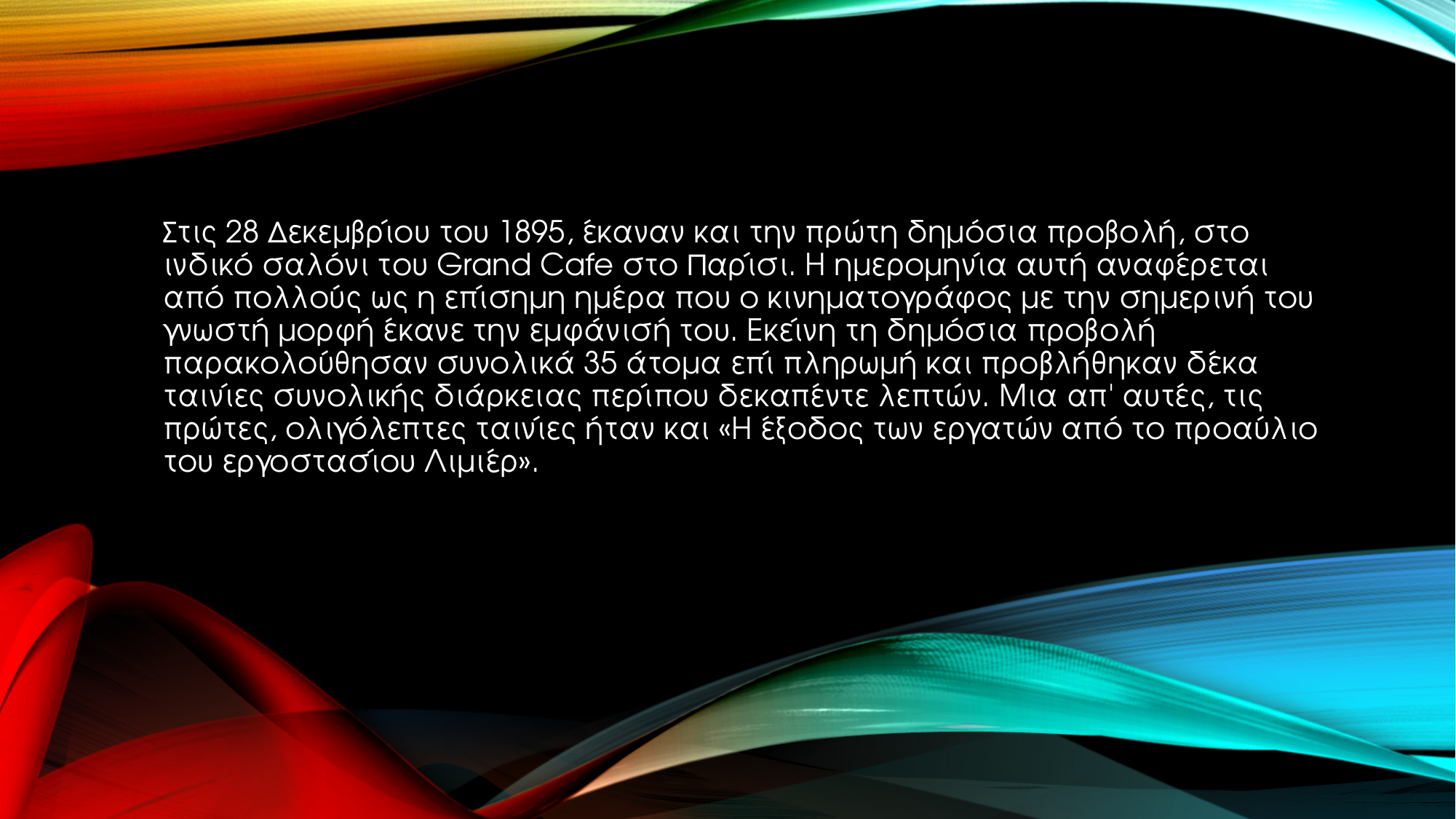

#

Στις 28 Δεκεμβρίου του 1895, έκαναν και την πρώτη δημόσια προβολή, στο ινδικό σαλόνι του Grand Cafe στο Παρίσι. Η ημερομηνία αυτή αναφέρεται από πολλούς ως η επίσημη ημέρα που ο κινηματογράφος με την σημερινή του γνωστή μορφή έκανε την εμφάνισή του. Εκείνη τη δημόσια προβολή παρακολούθησαν συνολικά 35 άτομα επί πληρωμή και προβλήθηκαν δέκα ταινίες συνολικής διάρκειας περίπου δεκαπέντε λεπτών. Μια απ' αυτές, τις πρώτες, ολιγόλεπτες ταινίες ήταν και «Η έξοδος των εργατών από το προαύλιο του εργοστασίου Λιμιέρ».